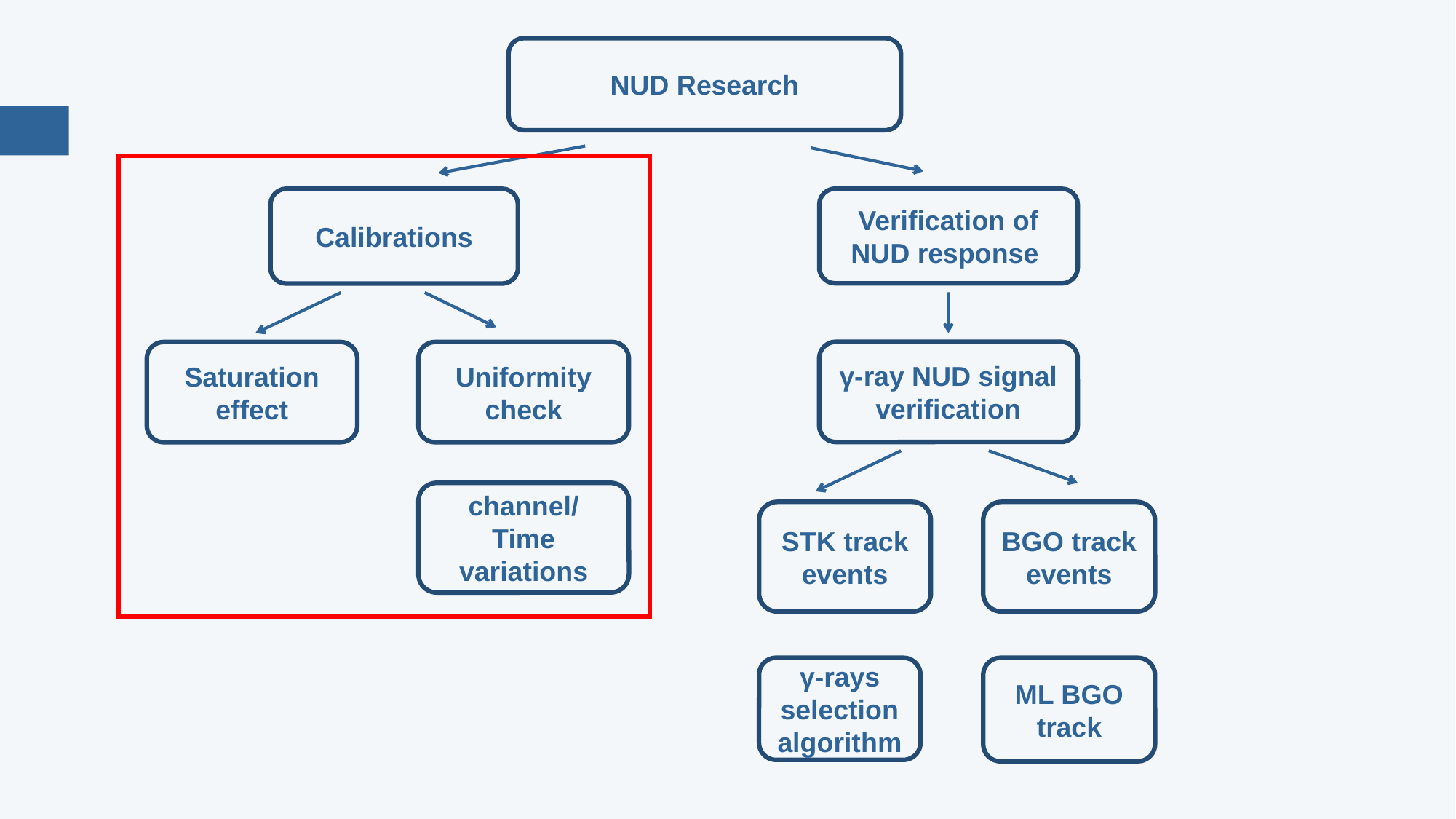

NUD Research

Calibrations
Verification of NUD response
γ-ray NUD signal verification
Saturation effect
Uniformity check
channel/
Time variations
STK track
events
BGO track events
γ-rays selection algorithm
ML BGO track

5